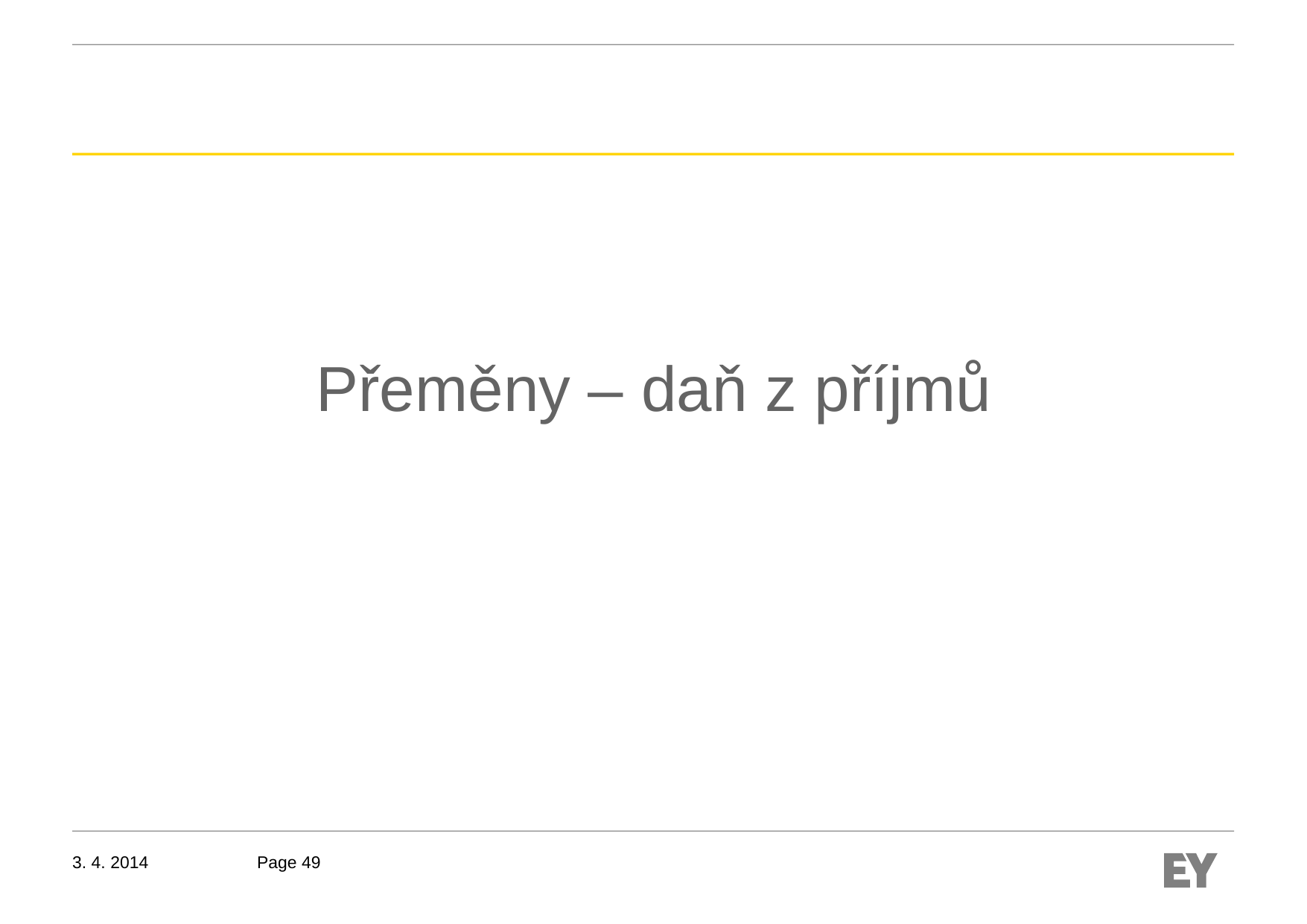

Přeměny – daň z příjmů
3. 4. 2014